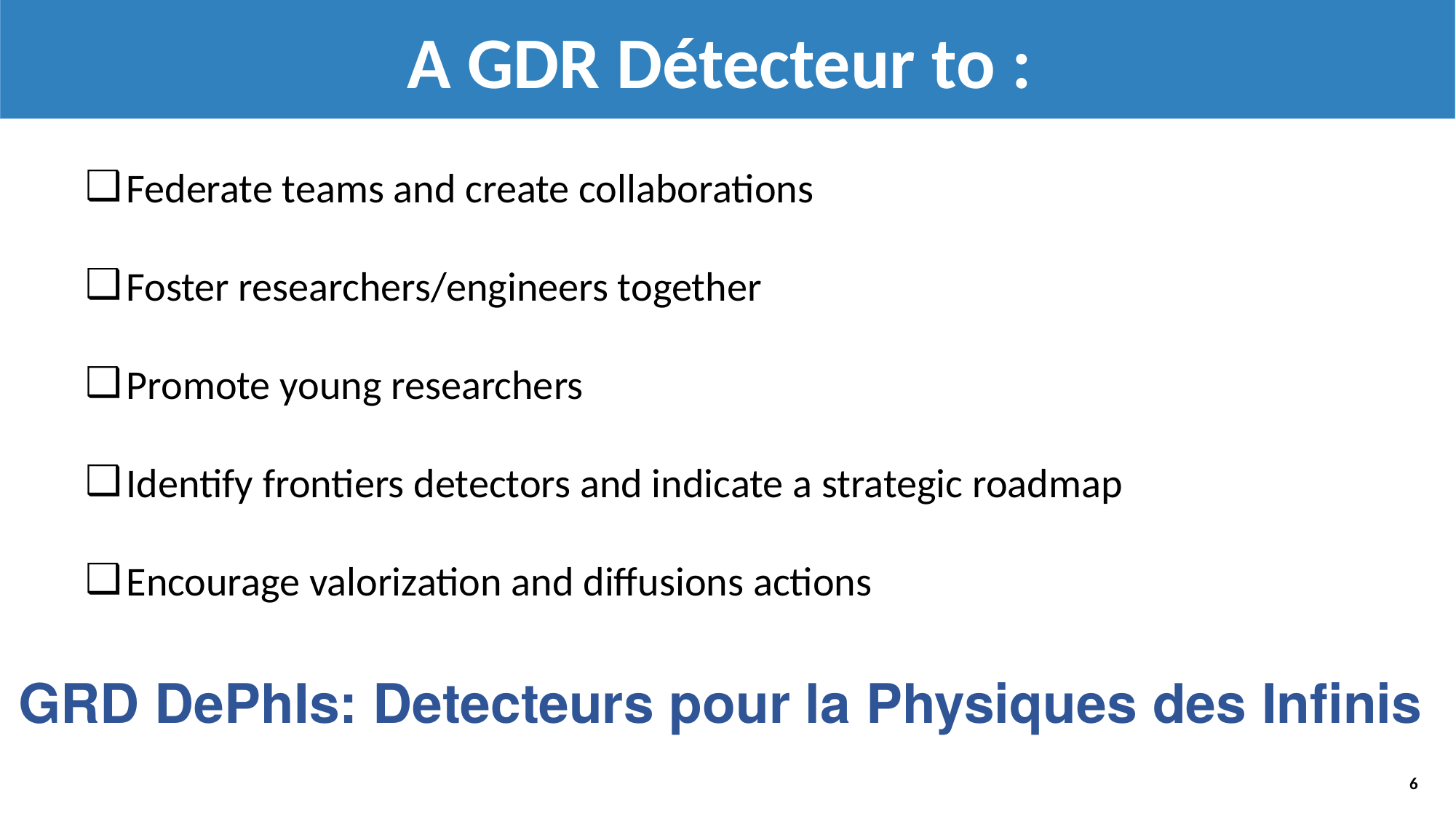

A GDR Détecteur to :
Federate teams and create collaborations

Foster researchers/engineers together

Promote young researchers

Identify frontiers detectors and indicate a strategic roadmap

Encourage valorization and diffusions actions
GRD DePhIs: Detecteurs pour la Physiques des Infinis
6